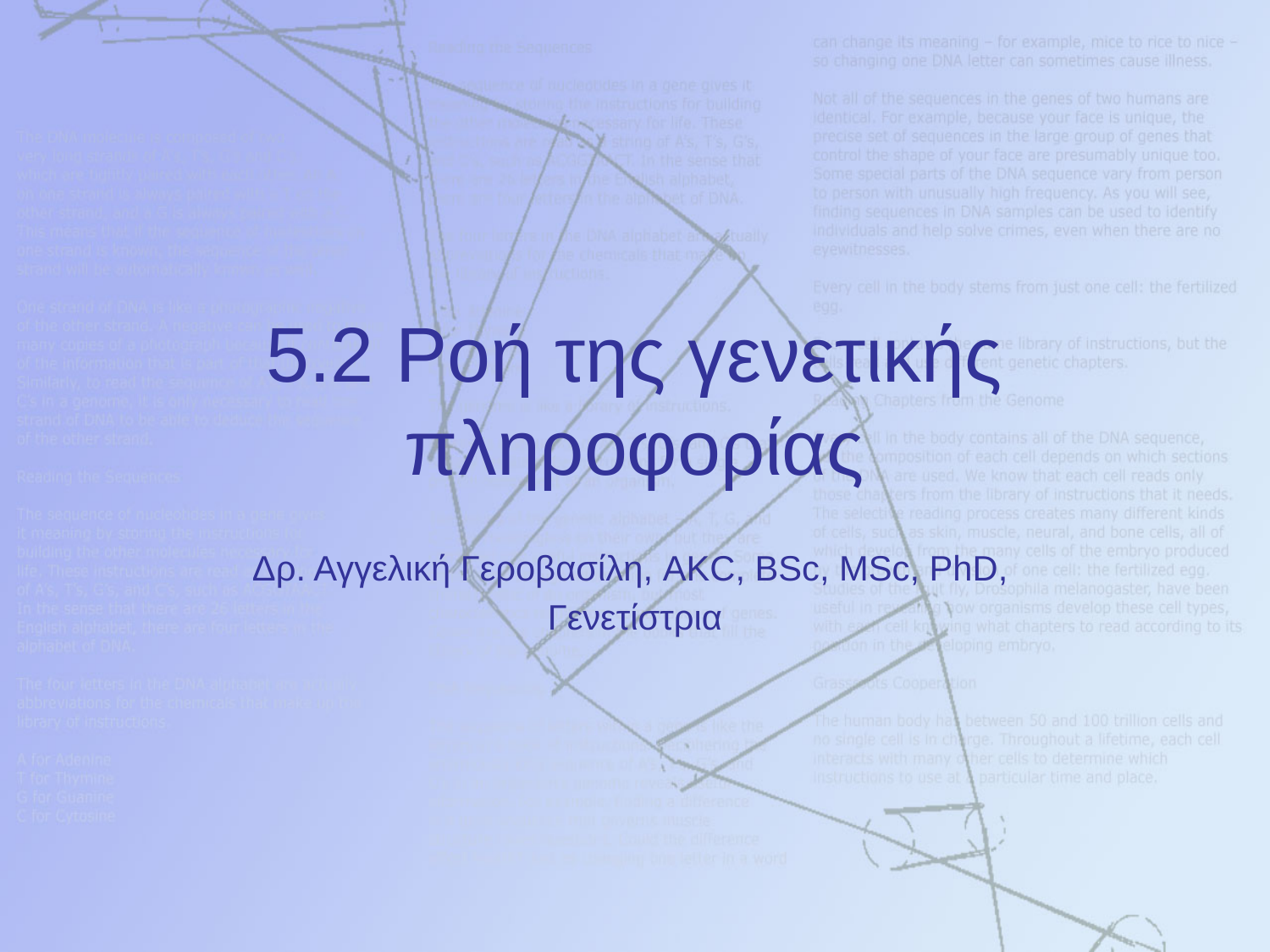

# 5.2 Ροή της γενετικής πληροφορίας
Δρ. Αγγελική Γεροβασίλη, AKC, BSc, MSc, PhD,
Γενετίστρια